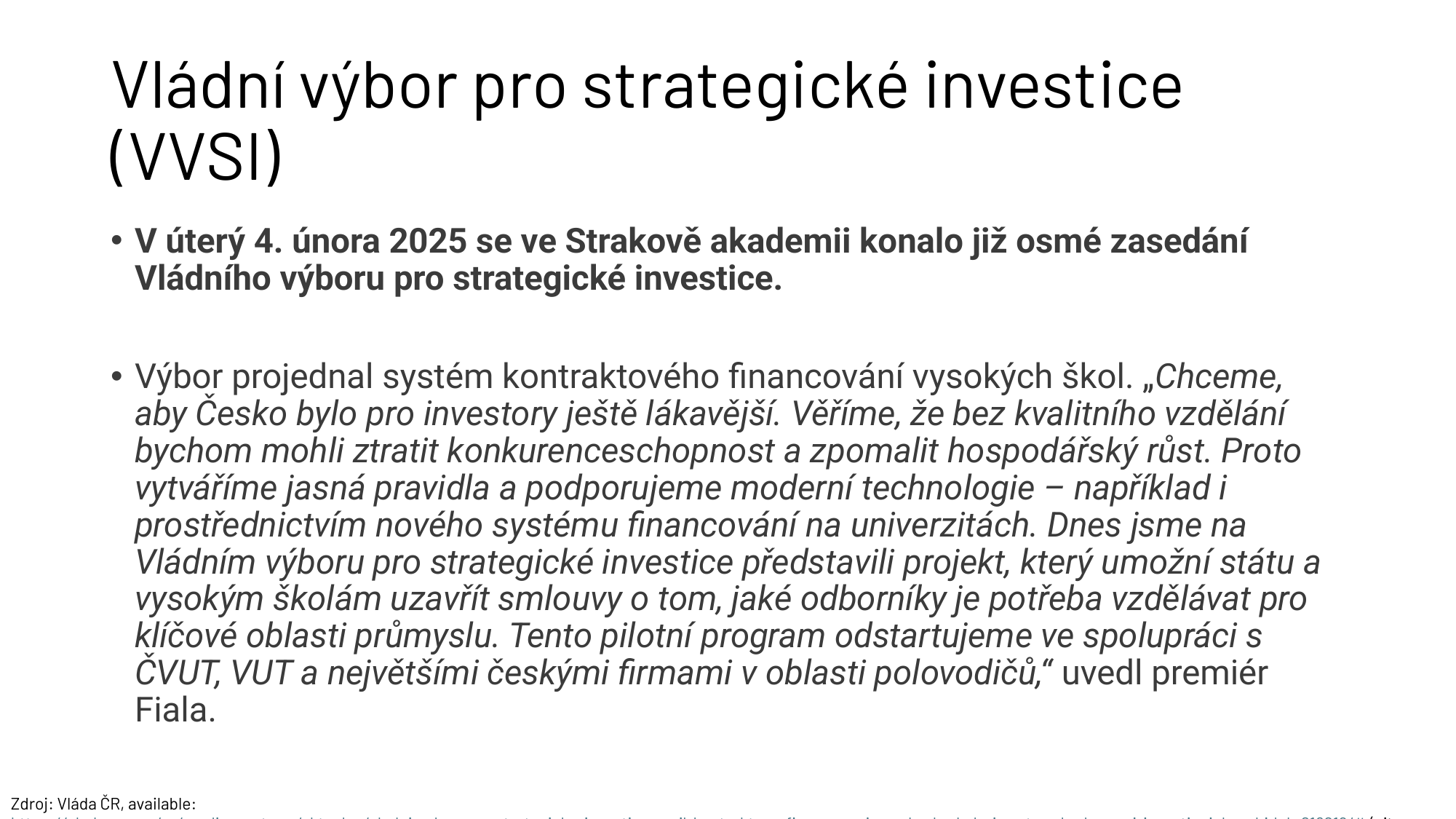

# Vládní výbor pro strategické investice (VVSI)
V úterý 4. února 2025 se ve Strakově akademii konalo již osmé zasedání Vládního výboru pro strategické investice.

Výbor projednal systém kontraktového financování vysokých škol. „Chceme, aby Česko bylo pro investory ještě lákavější. Věříme, že bez kvalitního vzdělání bychom mohli ztratit konkurenceschopnost a zpomalit hospodářský růst. Proto vytváříme jasná pravidla a podporujeme moderní technologie – například i prostřednictvím nového systému financování na univerzitách. Dnes jsme na Vládním výboru pro strategické investice představili projekt, který umožní státu a vysokým školám uzavřít smlouvy o tom, jaké odborníky je potřeba vzdělávat pro klíčové oblasti průmyslu. Tento pilotní program odstartujeme ve spolupráci s ČVUT, VUT a největšími českými firmami v oblasti polovodičů,“ uvedl premiér Fiala.
Zdroj: Vláda ČR, available: https://vlada.gov.cz/cz/media-centrum/aktualne/vladni-vybor-pro-strategicke-investice-resil-kontraktove-financovani-vysokych-skol-ci-system-hodnoceni-investicnich-pobidek-218219/# (cit. 2025/03/19)